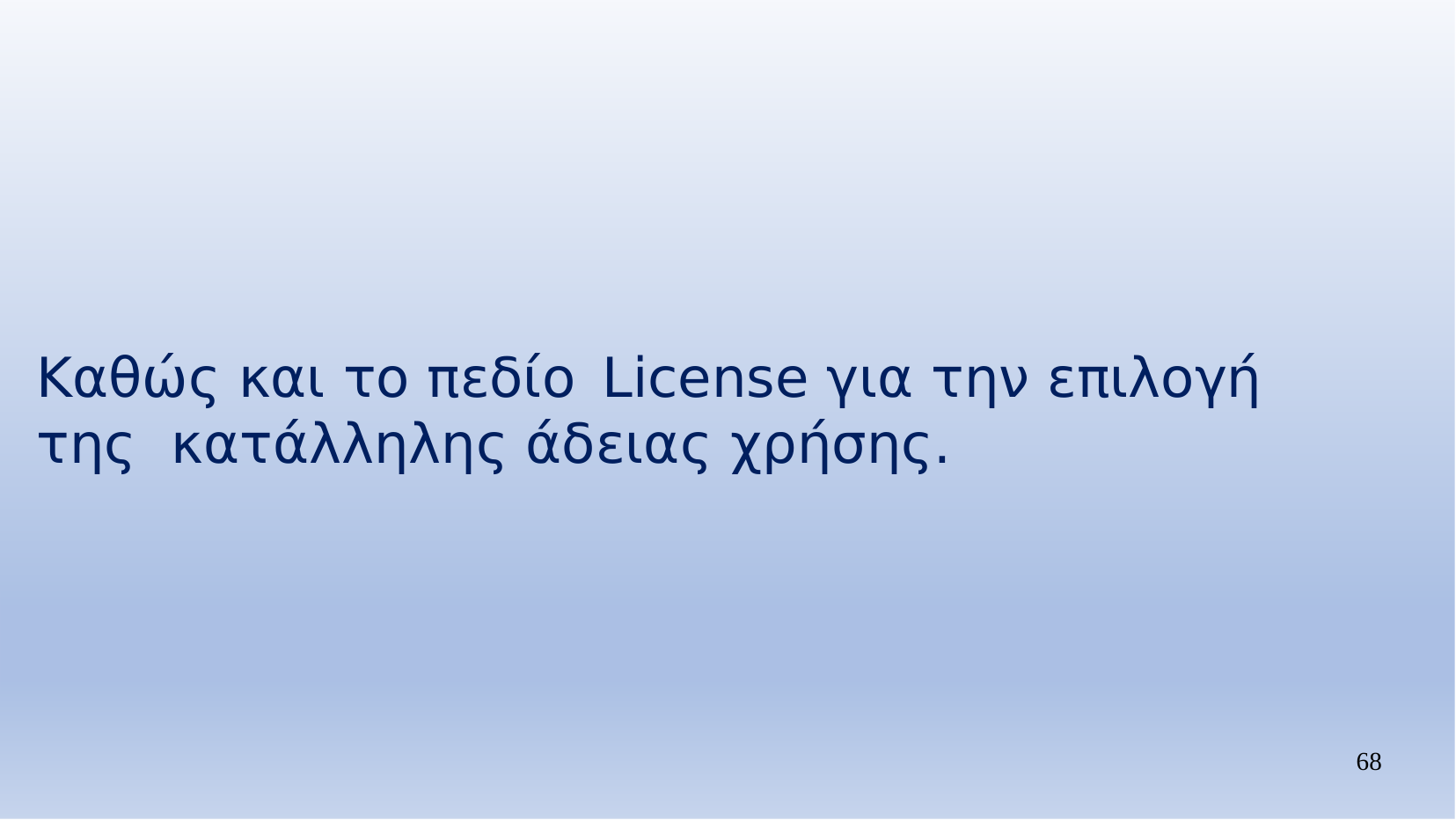

# Καθώς και το πεδίο	License για την επιλογή της  κατάλληλης άδειας χρήσης.
68